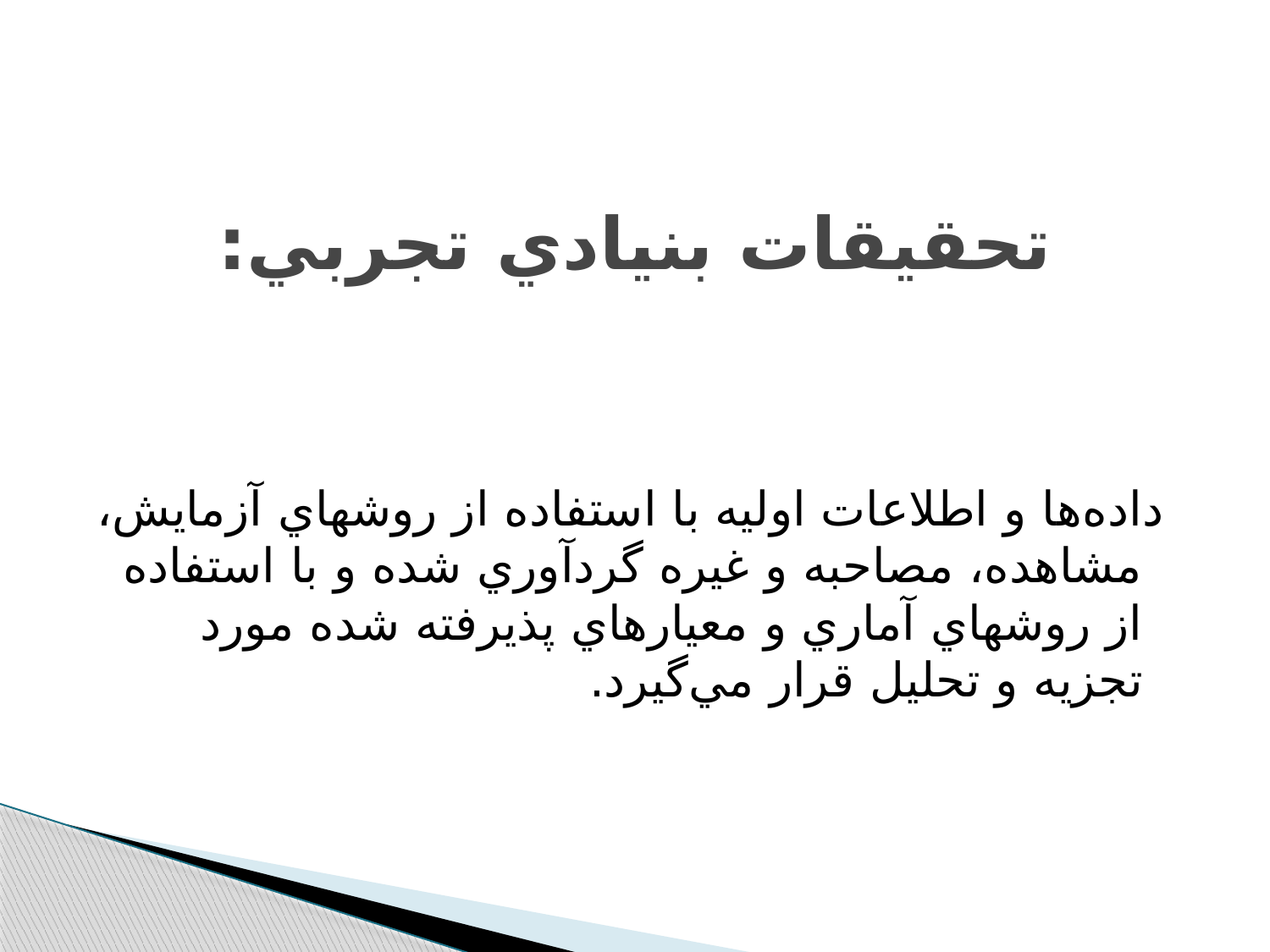

# تحقيقات بنيادي تجربي:
 داده‌ها و اطلاعات اوليه با استفاده از روشهاي آزمايش، مشاهده، مصاحبه و غيره گردآوري شده و با استفاده از روشهاي آماري و معيارهاي پذيرفته شده مورد تجزيه و تحليل قرار مي‌گيرد.